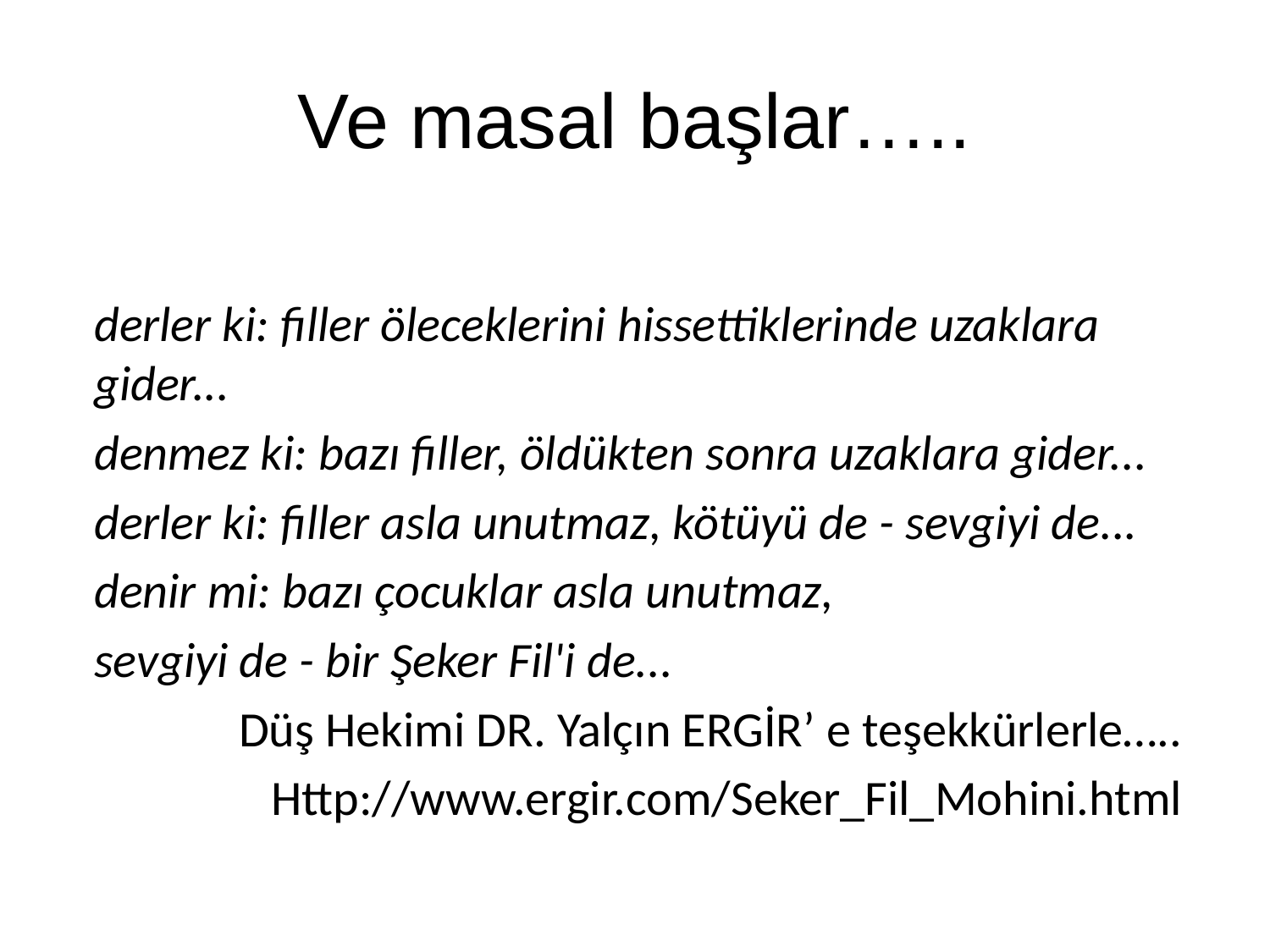

# Ve masal başlar…..
derler ki: filler öleceklerini hissettiklerinde uzaklara gider...
denmez ki: bazı filler, öldükten sonra uzaklara gider...
derler ki: filler asla unutmaz, kötüyü de - sevgiyi de...
denir mi: bazı çocuklar asla unutmaz,
sevgiyi de - bir Şeker Fil'i de...
  Düş Hekimi DR. Yalçın ERGİR’ e teşekkürlerle…..
Http://www.ergir.com/Seker_Fil_Mohini.html